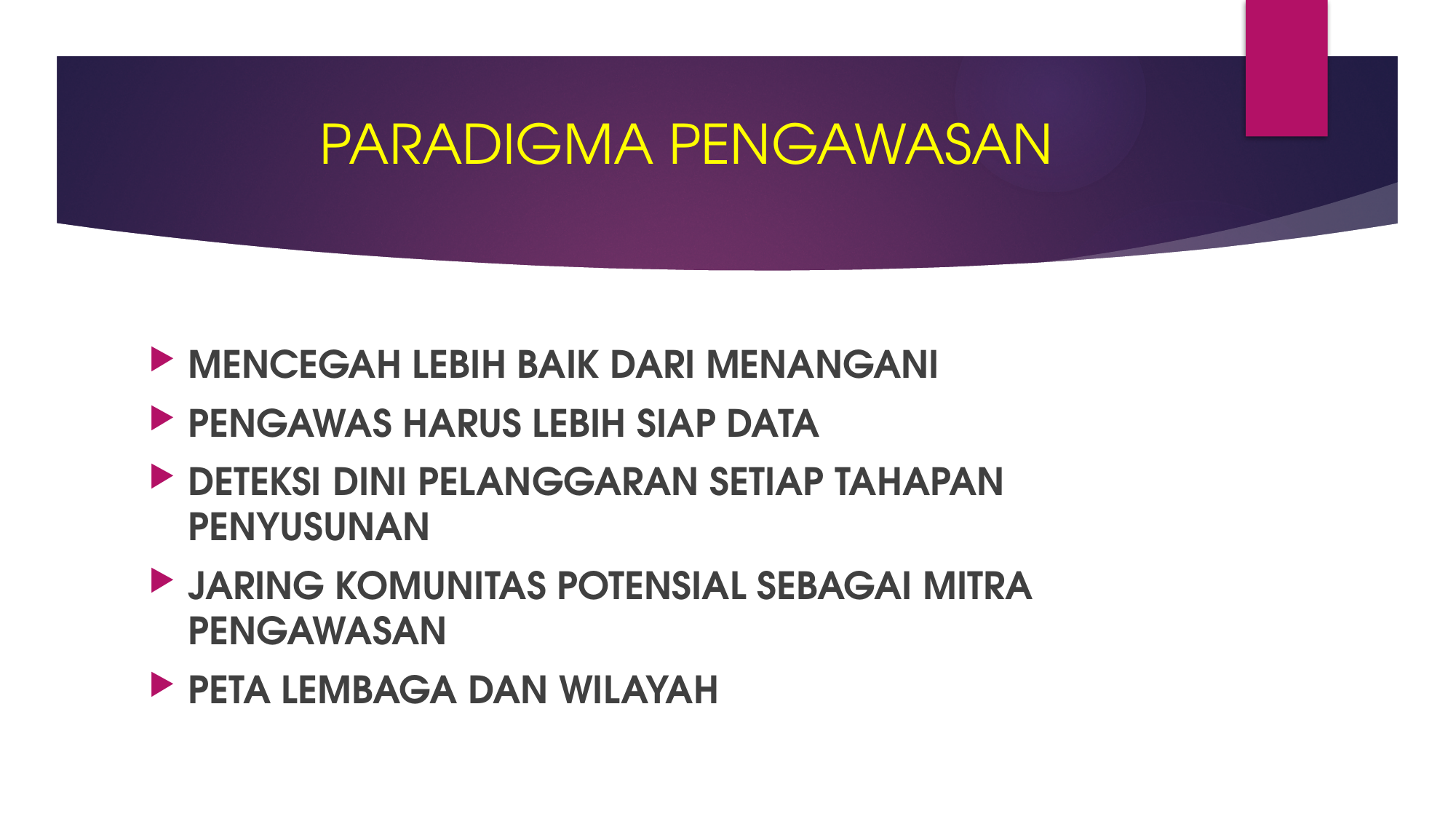

# Paradigma Pengawasan
MENCEGAH LEBIH BAIK DARI MENANGANI
PENGAWAS HARUS LEBIH SIAP DATA
DETEKSI DINI PELANGGARAN SETIAP TAHAPAN PENYUSUNAN
JARING KOMUNITAS POTENSIAL SEBAGAI MITRA PENGAWASAN
PETA LEMBAGA DAN WILAYAH